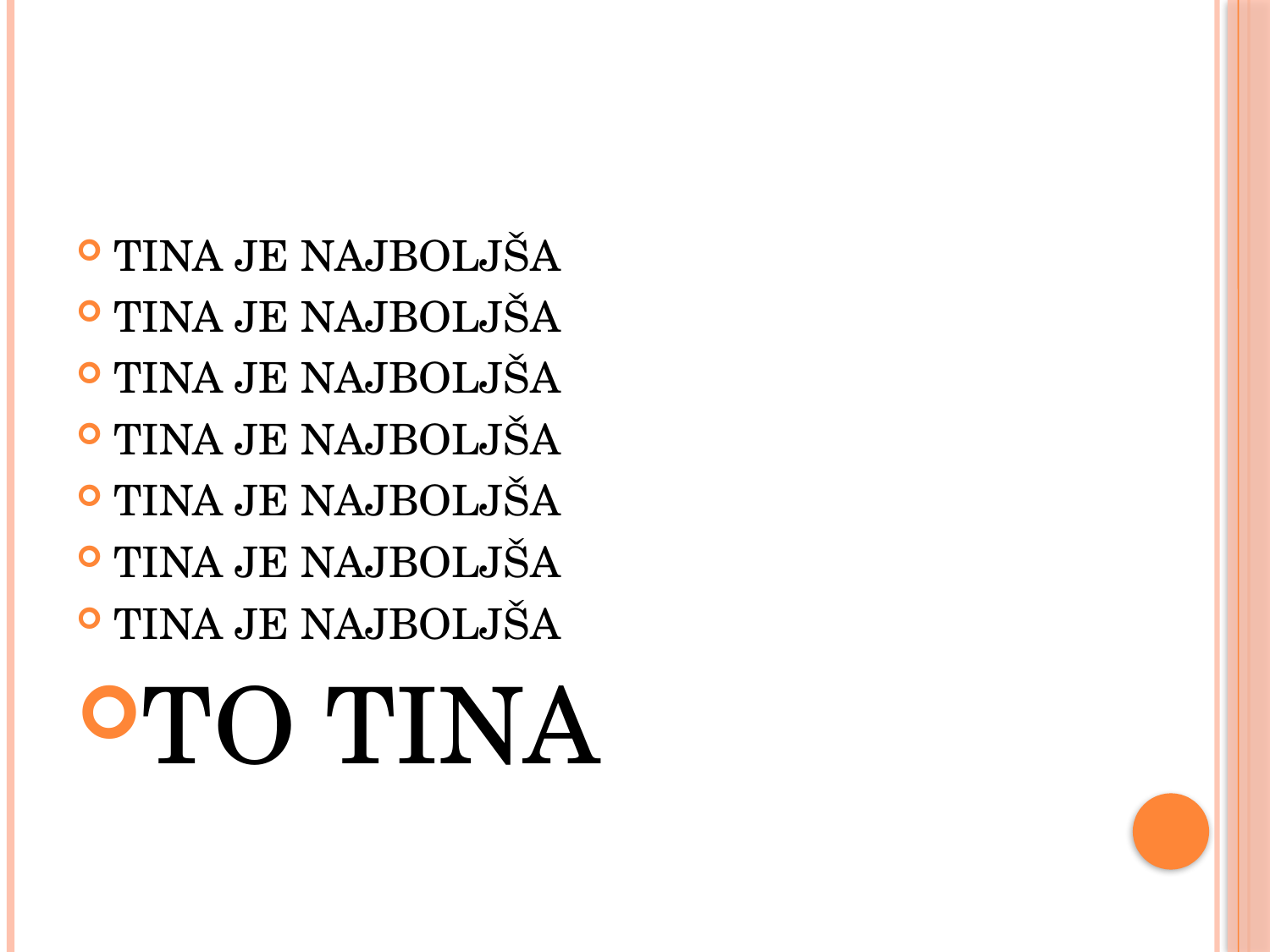

#
TINA JE NAJBOLJŠA
TINA JE NAJBOLJŠA
TINA JE NAJBOLJŠA
TINA JE NAJBOLJŠA
TINA JE NAJBOLJŠA
TINA JE NAJBOLJŠA
TINA JE NAJBOLJŠA
TO TINA